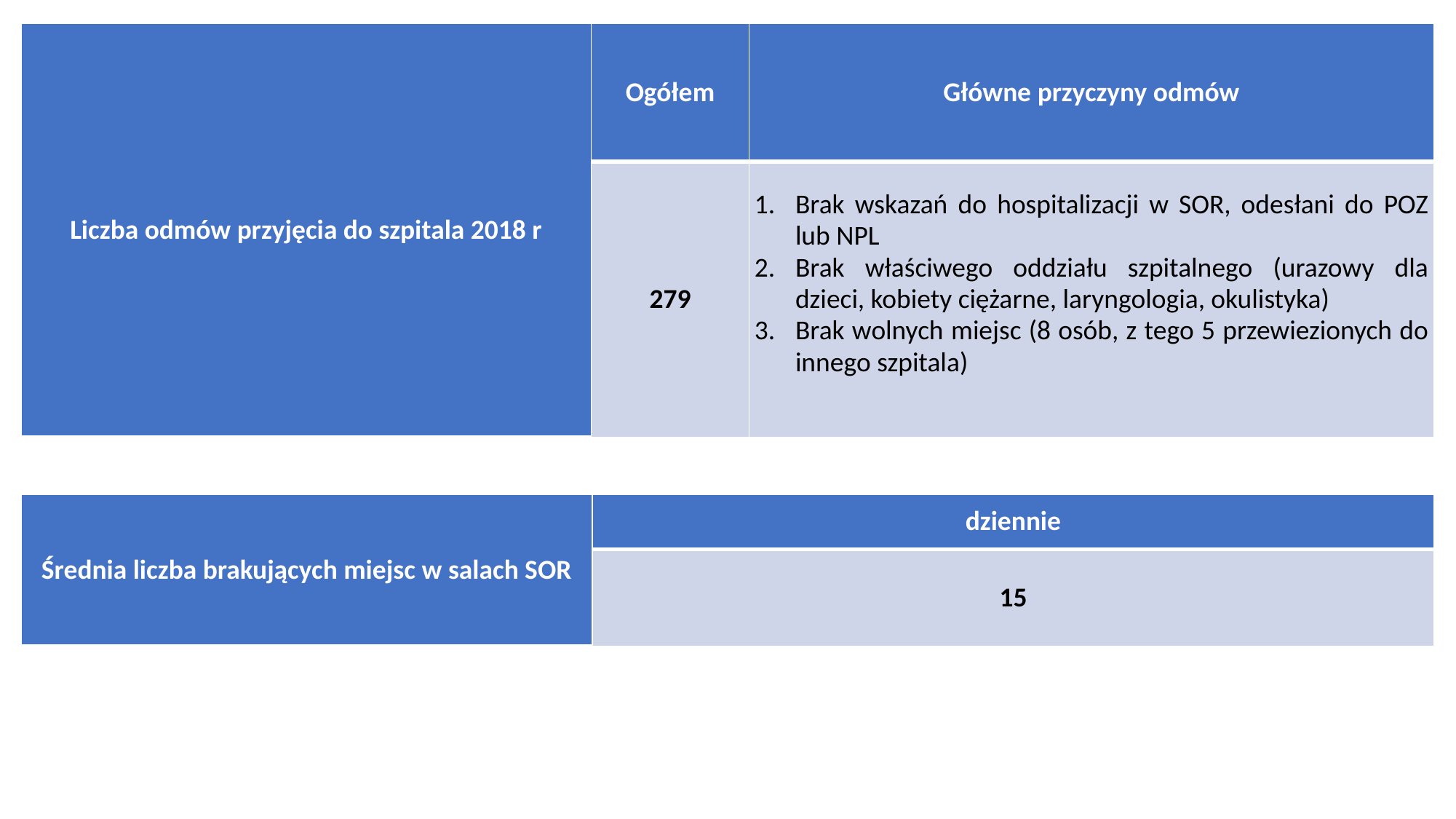

| Liczba odmów przyjęcia do szpitala 2018 r | Ogółem | Główne przyczyny odmów |
| --- | --- | --- |
|  | 279 | Brak wskazań do hospitalizacji w SOR, odesłani do POZ lub NPL Brak właściwego oddziału szpitalnego (urazowy dla dzieci, kobiety ciężarne, laryngologia, okulistyka) Brak wolnych miejsc (8 osób, z tego 5 przewiezionych do innego szpitala) |
| Średnia liczba brakujących miejsc w salach SOR | dziennie |
| --- | --- |
|  | 15 |